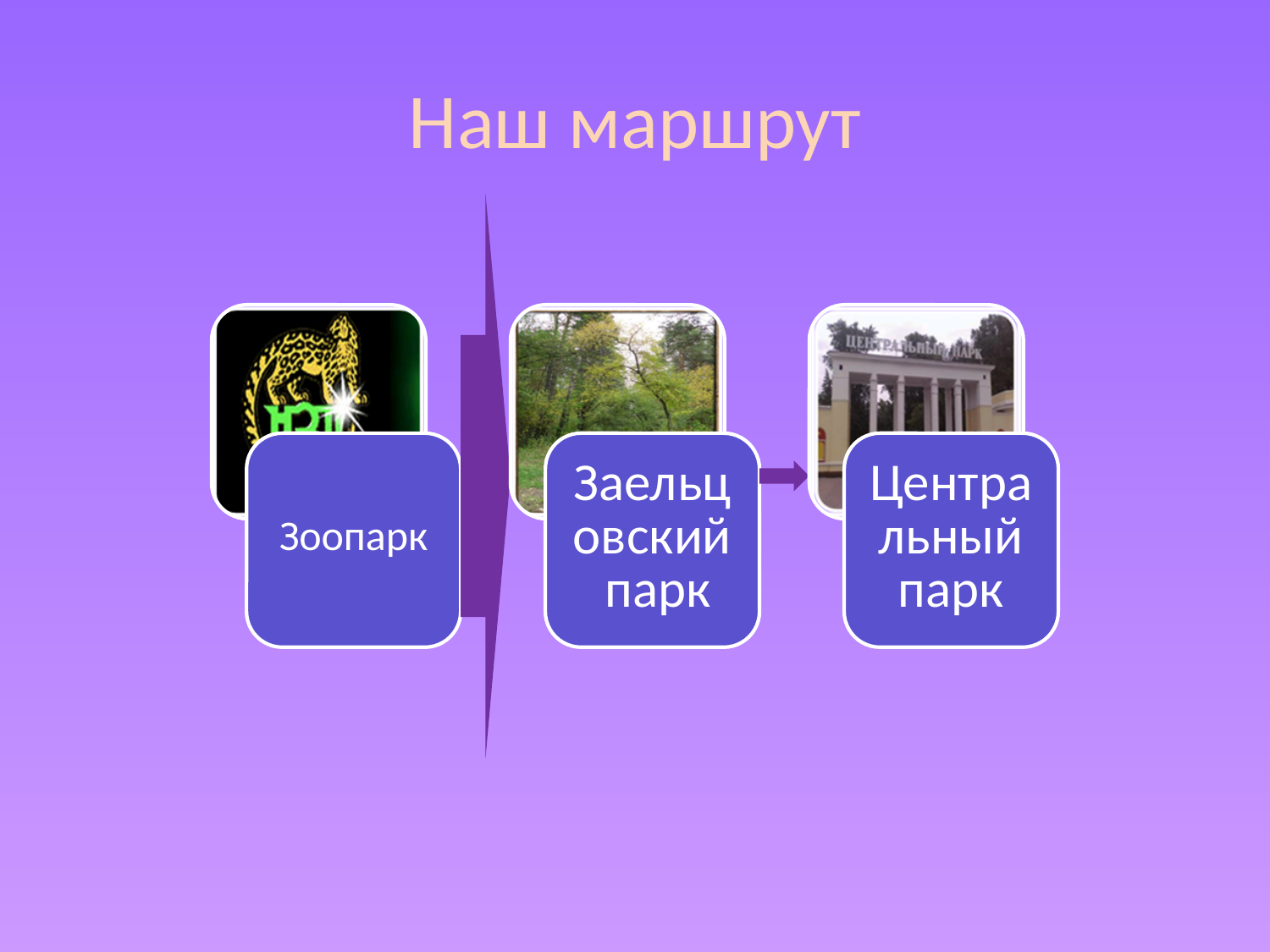

# Наш маршрут
Зоопарк
Заельцовский  парк
Центральный парк